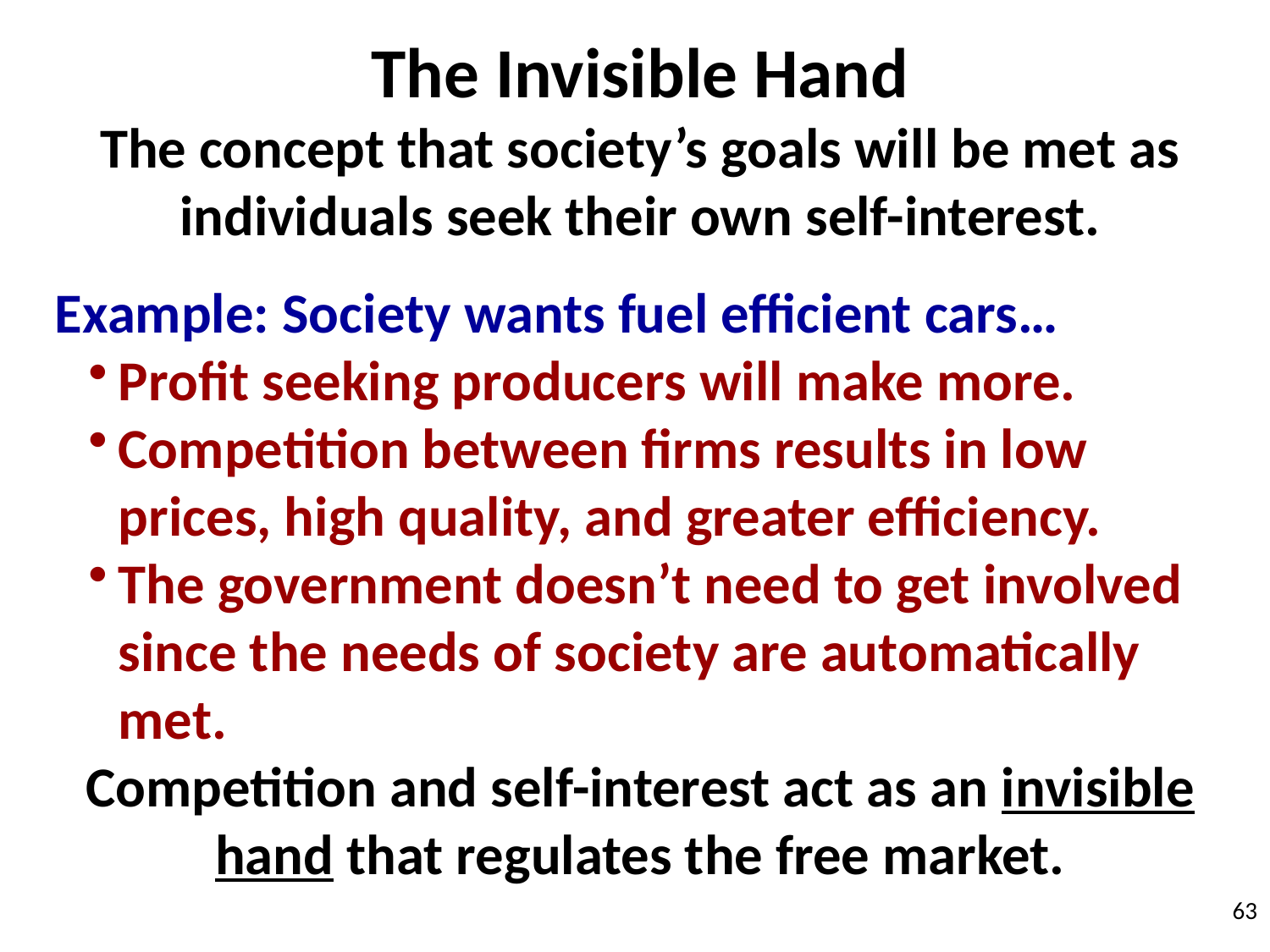

The Invisible Hand
The concept that society’s goals will be met as individuals seek their own self-interest.

Example: Society wants fuel efficient cars…
Profit seeking producers will make more.
Competition between firms results in low prices, high quality, and greater efficiency.
The government doesn’t need to get involved since the needs of society are automatically met.
Competition and self-interest act as an invisible hand that regulates the free market.
63